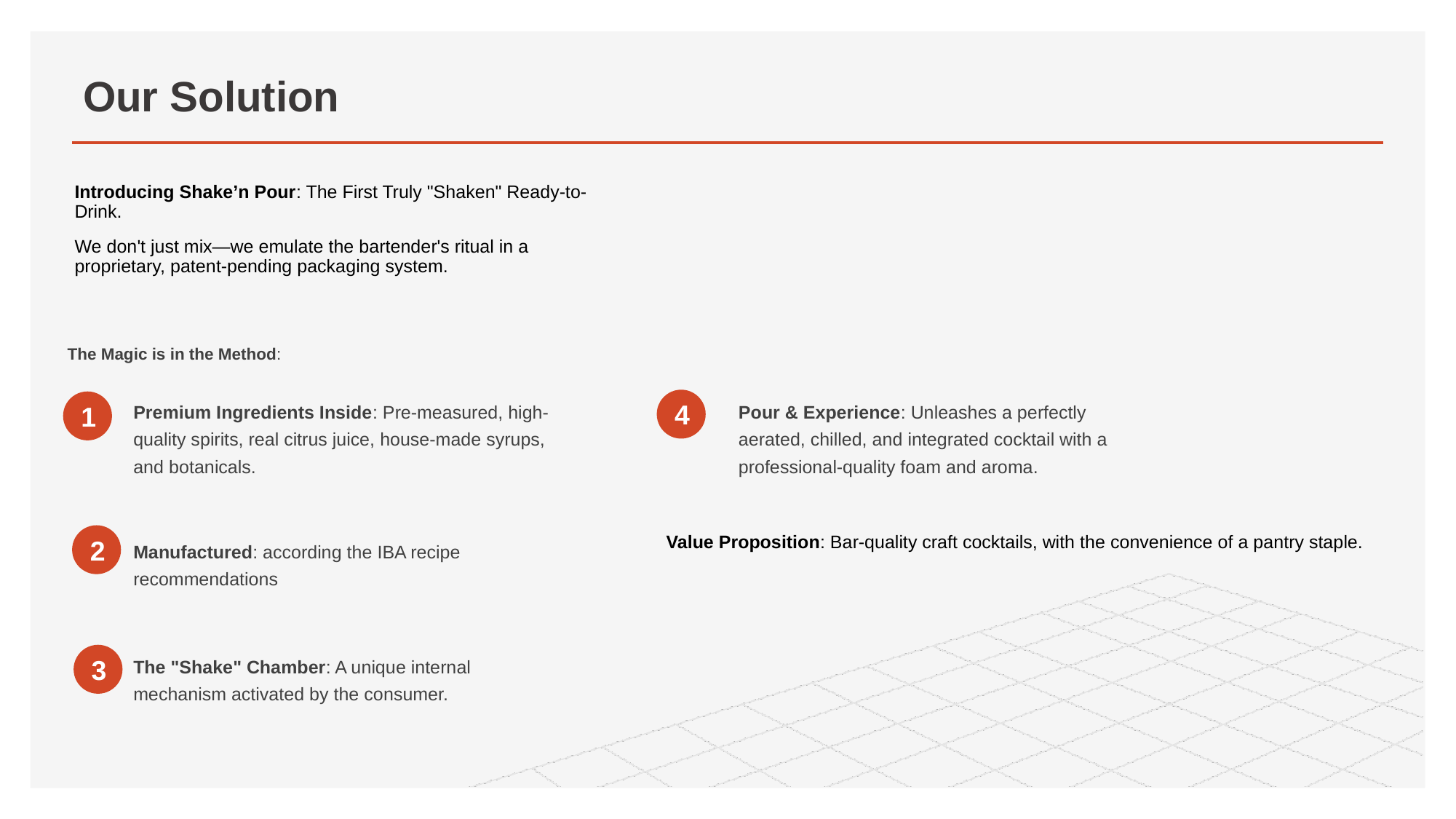

# Our Solution
Introducing Shake’n Pour: The First Truly "Shaken" Ready-to-Drink.
We don't just mix—we emulate the bartender's ritual in a proprietary, patent-pending packaging system.
The Magic is in the Method:
Premium Ingredients Inside: Pre-measured, high-quality spirits, real citrus juice, house-made syrups, and botanicals.
Manufactured: according the IBA recipe recommendations
4
Pour & Experience: Unleashes a perfectly aerated, chilled, and integrated cocktail with a professional-quality foam and aroma.
1
2
Value Proposition: Bar-quality craft cocktails, with the convenience of a pantry staple.
The "Shake" Chamber: A unique internal mechanism activated by the consumer.
3